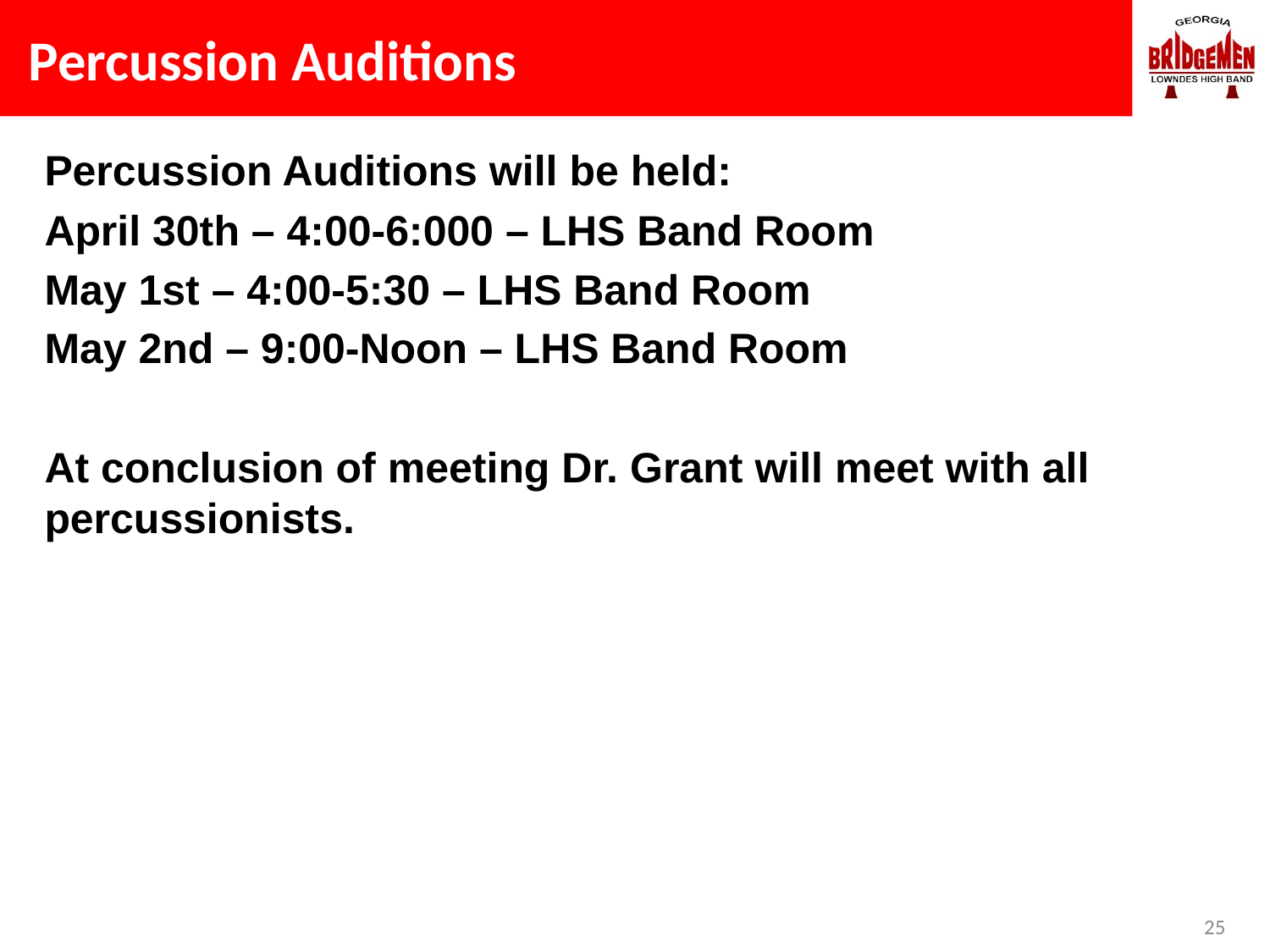

# Percussion Auditions
Percussion Auditions will be held:
April 30th – 4:00-6:000 – LHS Band Room
May 1st – 4:00-5:30 – LHS Band Room
May 2nd – 9:00-Noon – LHS Band Room

At conclusion of meeting Dr. Grant will meet with all percussionists.
25